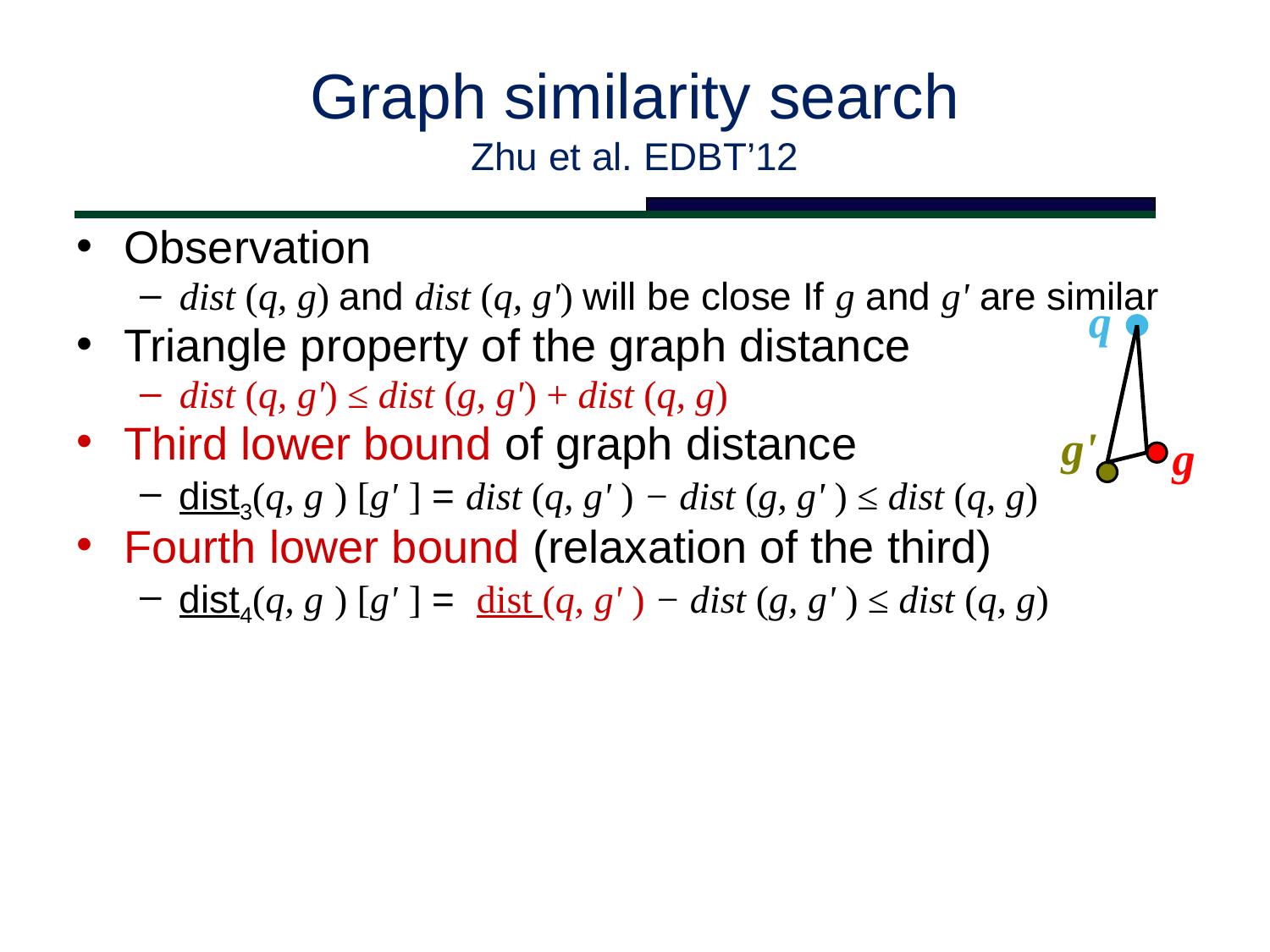

# Graph similarity search Zhu et al. EDBT’12
Observation
dist (q, g) and dist (q, g') will be close If g and g' are similar
Triangle property of the graph distance
dist (q, g') ≤ dist (g, g') + dist (q, g)
Third lower bound of graph distance
dist3(q, g ) [g' ] = dist (q, g' ) − dist (g, g' ) ≤ dist (q, g)
Fourth lower bound (relaxation of the third)
dist4(q, g ) [g' ] =  dist (q, g' ) − dist (g, g' ) ≤ dist (q, g)

q

 g'
g